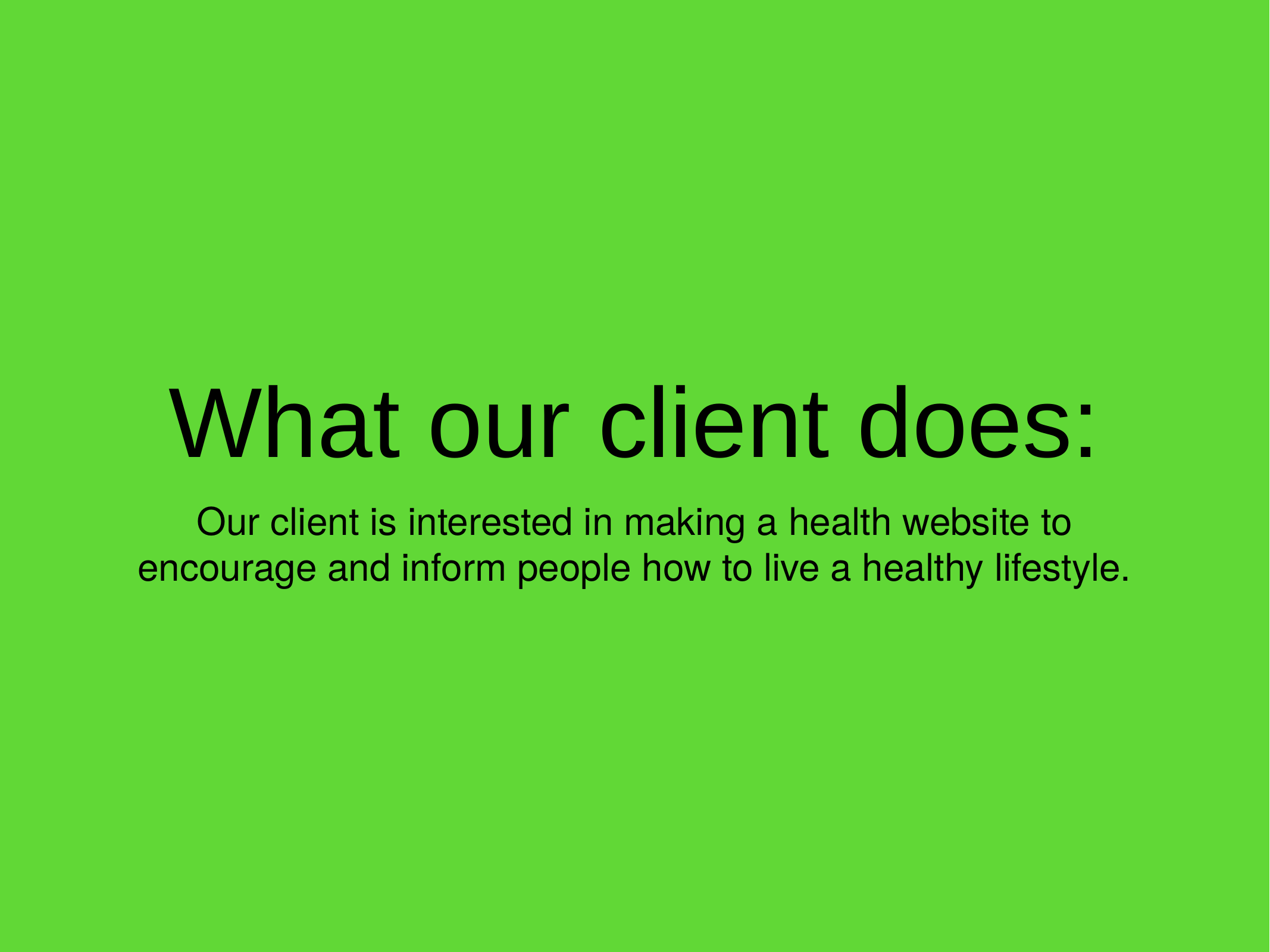

# What our client does:
Our client is interested in making a health website to encourage and inform people how to live a healthy lifestyle.